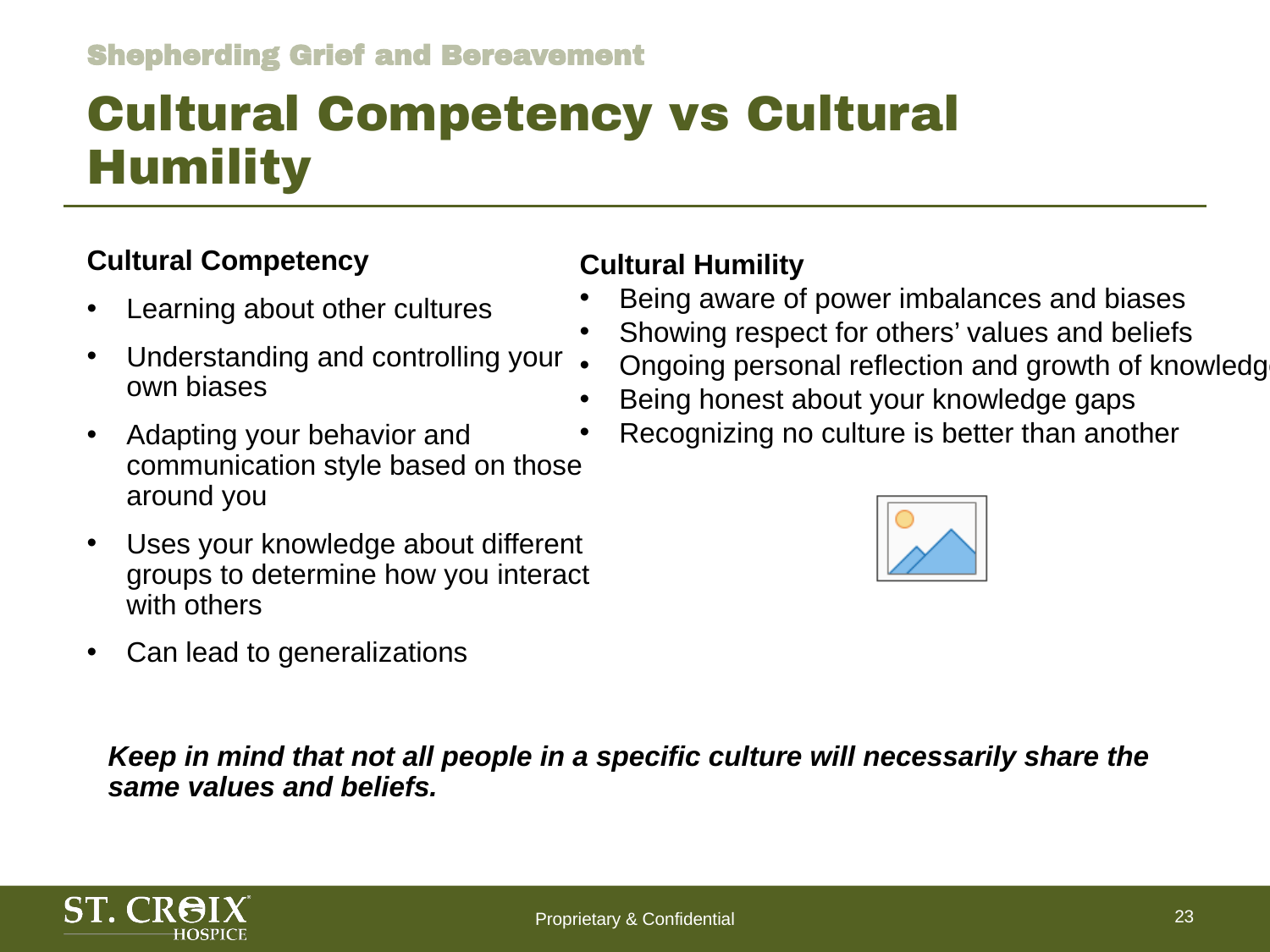

# Shepherding Grief and Bereavement
Cultural Competency vs Cultural Humility

Cultural Competency
Learning about other cultures
Understanding and controlling your own biases
Adapting your behavior and communication style based on those around you
Uses your knowledge about different groups to determine how you interact with others
Can lead to generalizations
Cultural Humility
Being aware of power imbalances and biases
Showing respect for others’ values and beliefs
Ongoing personal reflection and growth of knowledge
Being honest about your knowledge gaps
Recognizing no culture is better than another

Keep in mind that not all people in a specific culture will necessarily share the same values and beliefs.